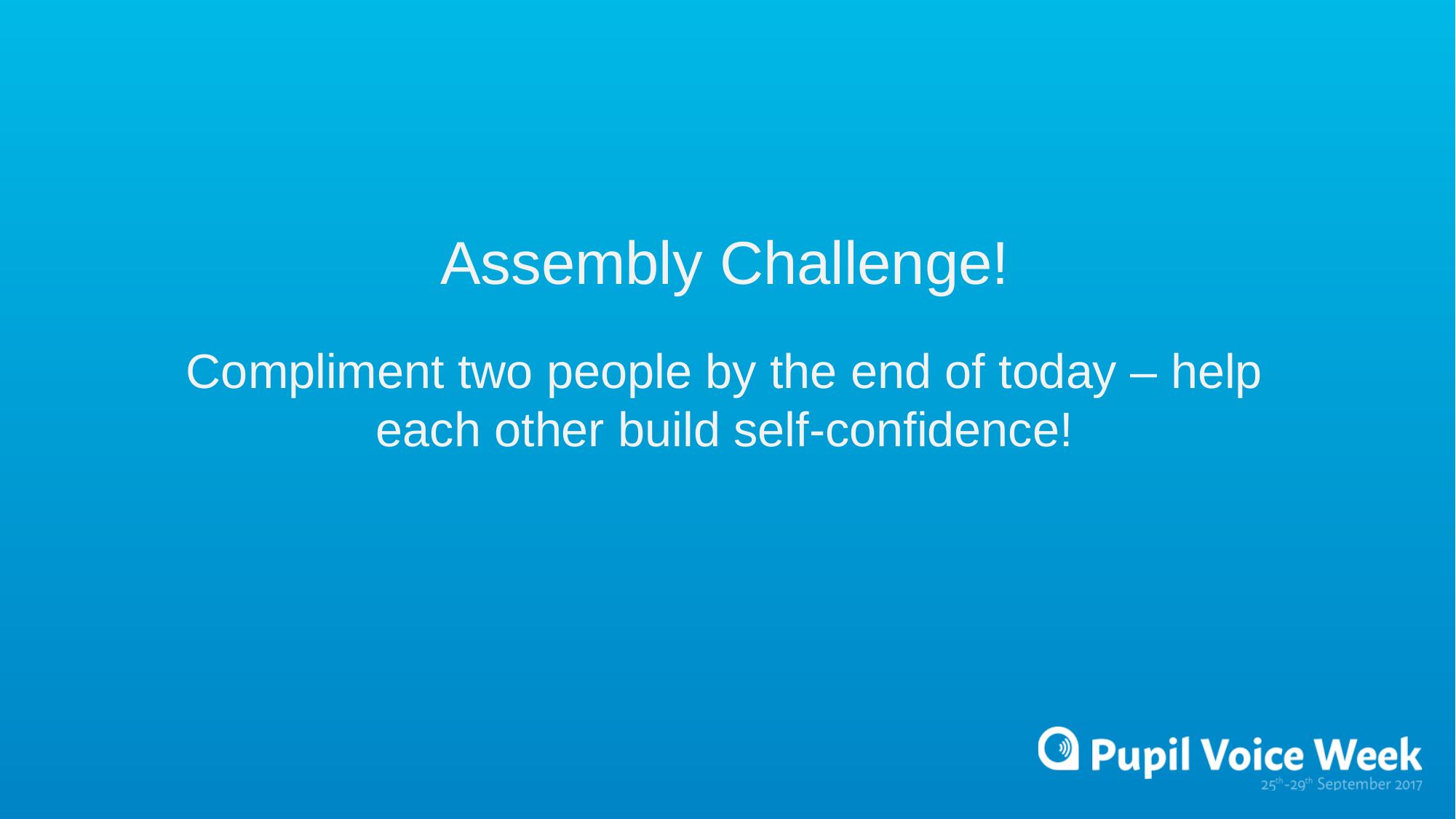

Assembly Challenge!
Compliment two people by the end of today – help each other build self-confidence!